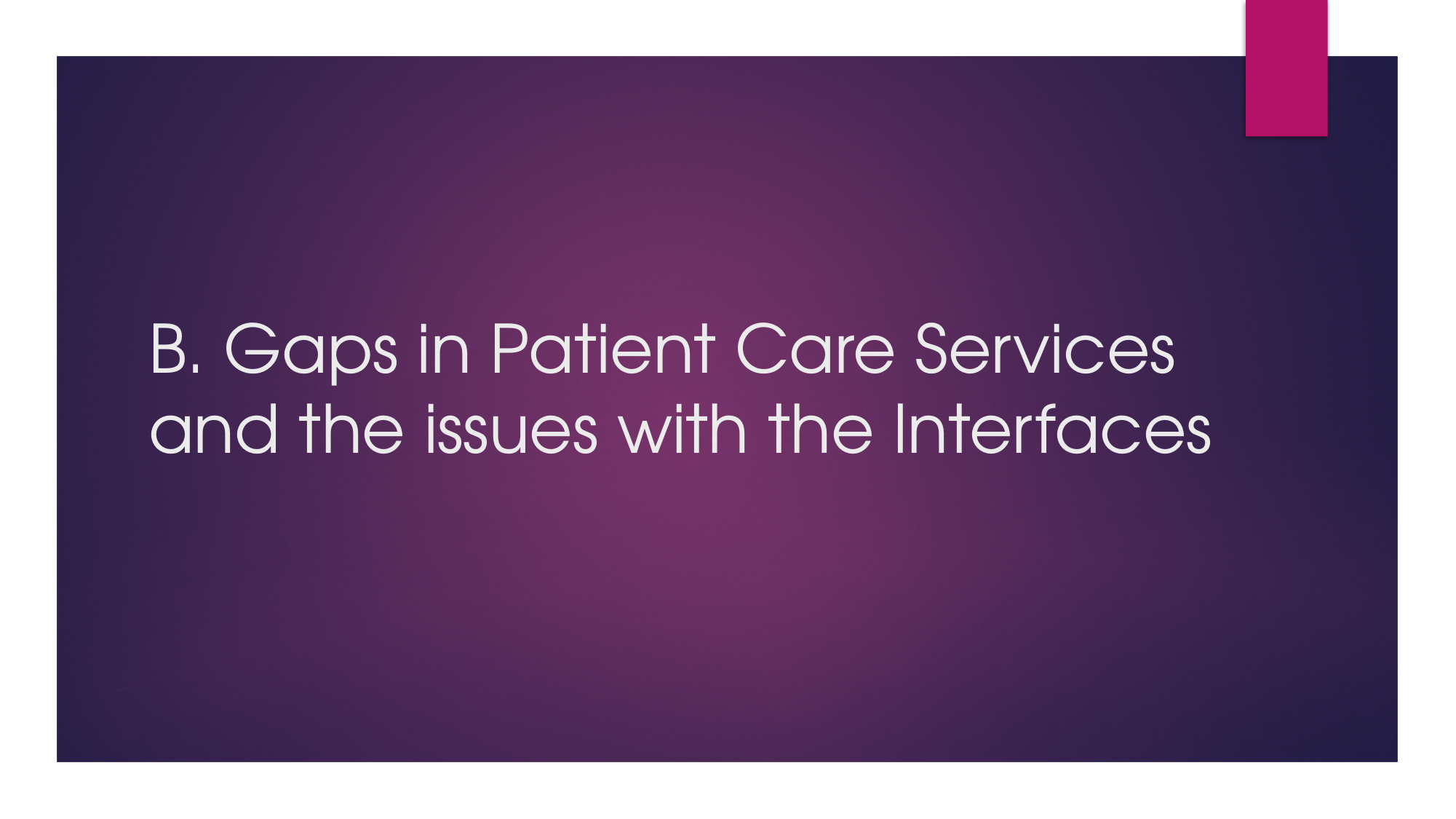

# B. Gaps in Patient Care Services and the issues with the Interfaces